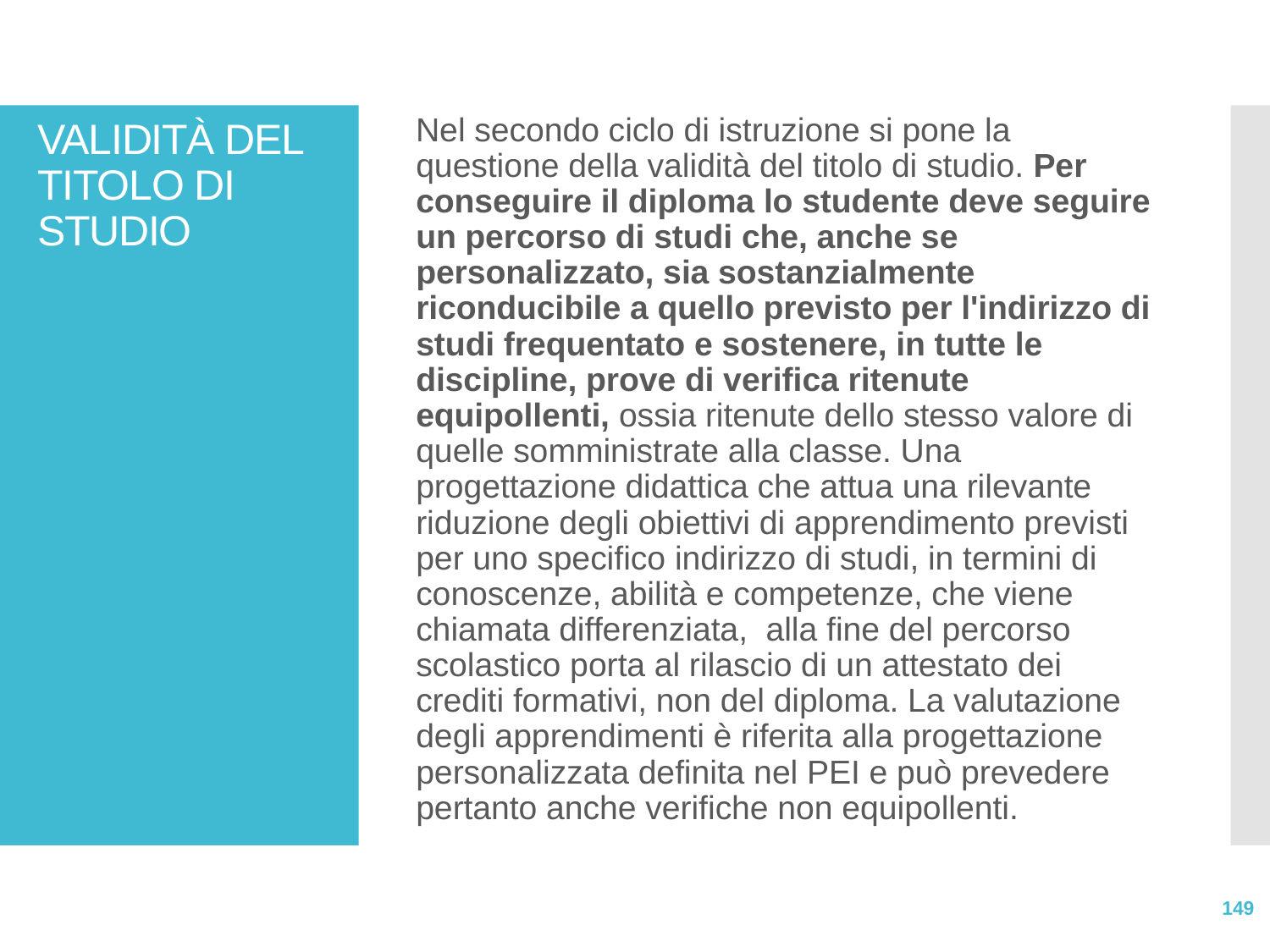

Nel secondo ciclo di istruzione si pone la questione della validità del titolo di studio. Per conseguire il diploma lo studente deve seguire un percorso di studi che, anche se personalizzato, sia sostanzialmente riconducibile a quello previsto per l'indirizzo di studi frequentato e sostenere, in tutte le discipline, prove di verifica ritenute equipollenti, ossia ritenute dello stesso valore di quelle somministrate alla classe. Una progettazione didattica che attua una rilevante riduzione degli obiettivi di apprendimento previsti per uno specifico indirizzo di studi, in termini di conoscenze, abilità e competenze, che viene chiamata differenziata,  alla fine del percorso scolastico porta al rilascio di un attestato dei crediti formativi, non del diploma. La valutazione degli apprendimenti è riferita alla progettazione personalizzata definita nel PEI e può prevedere pertanto anche verifiche non equipollenti.
# VALIDITÀ DEL TITOLO DI STUDIO
149